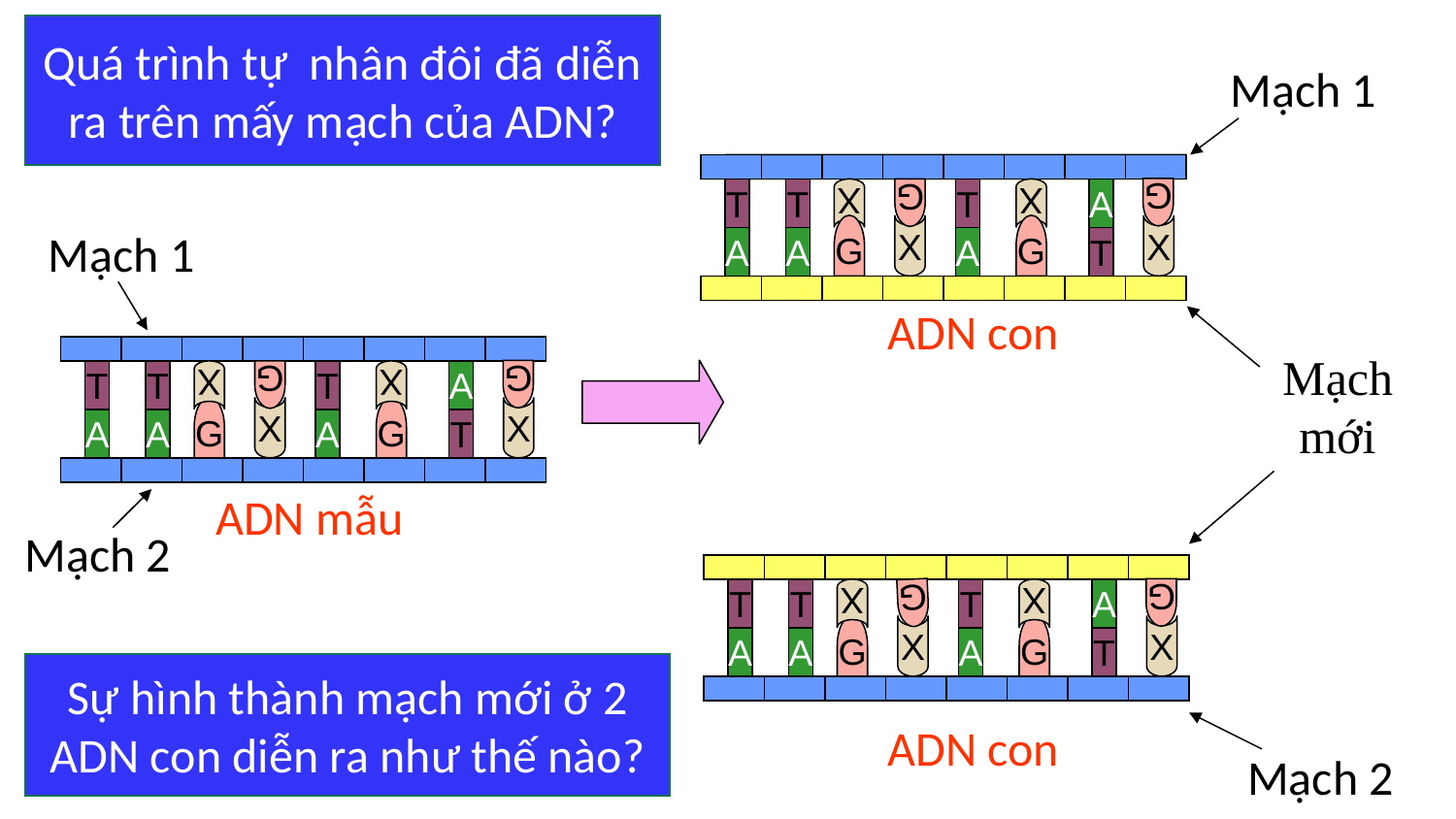

Quá trình tự  nhân đôi đã diễn ra trên mấy mạch của ADN?

Mạch 1

T
T
T

A
G
G
X
X
G

X

G

X

Mạch 1
A

A

A

T

ADN con

T
T
T

A
G
G
X
X
A
A
A
T
G
X
G
X

Mạch mới

ADN mẫu

Mạch 2

T

T

X

G

T

X

A

G
A
A
A
T
G
X
G
X

Sự hình thành mạch mới ở 2 ADN con diễn ra như thế nào?
ADN con

Mạch 2